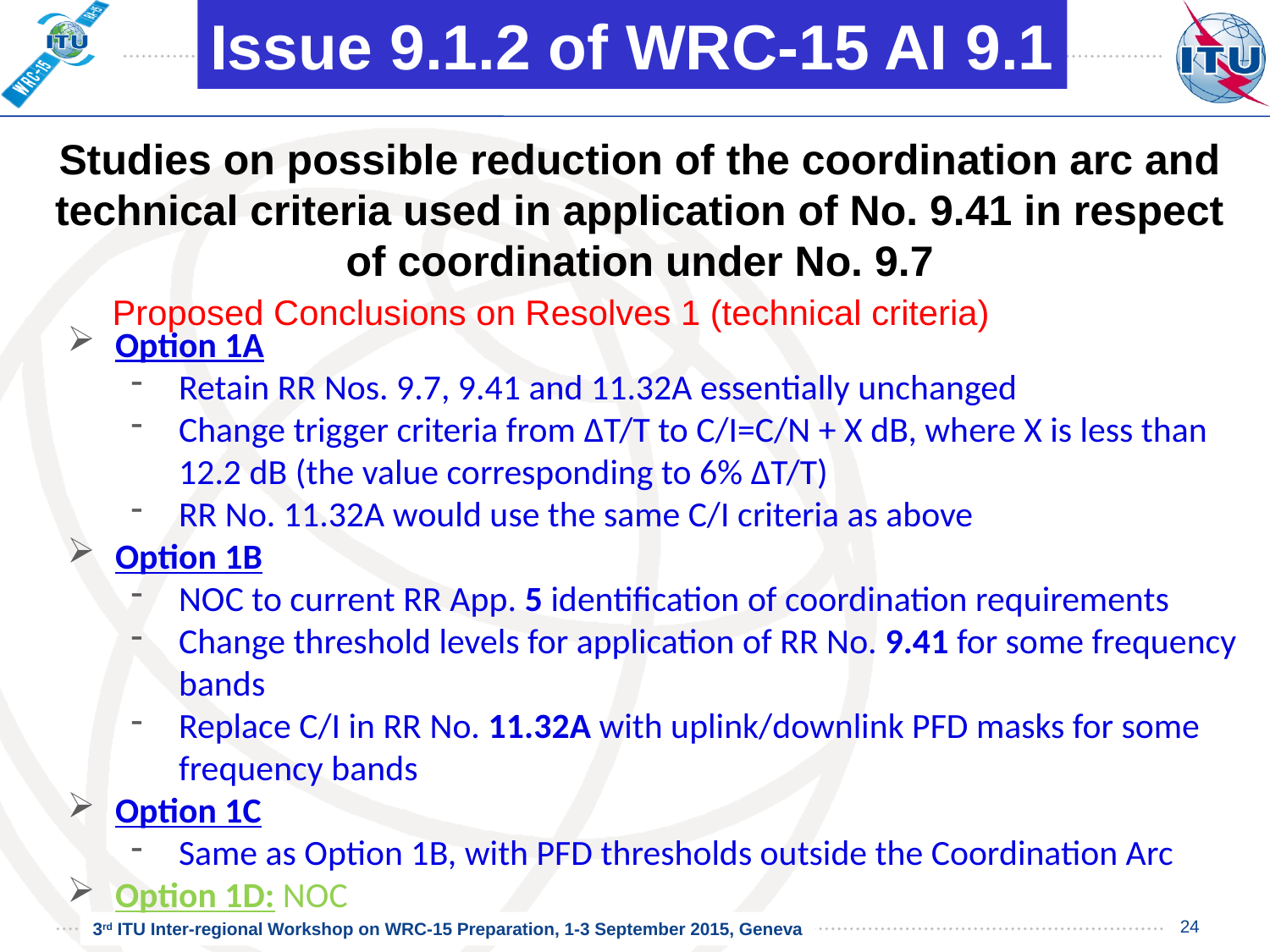

Issue 9.1.2 of WRC-15 AI 9.1
Studies on possible reduction of the coordination arc and technical criteria used in application of No. 9.41 in respect of coordination under No. 9.7
Proposed Conclusions on Resolves 1 (technical criteria)
Option 1A
Retain RR Nos. 9.7, 9.41 and 11.32A essentially unchanged
Change trigger criteria from ΔT/T to C/I=C/N + X dB, where X is less than 12.2 dB (the value corresponding to 6% ΔT/T)
RR No. 11.32A would use the same C/I criteria as above
Option 1B
NOC to current RR App. 5 identification of coordination requirements
Change threshold levels for application of RR No. 9.41 for some frequency bands
Replace C/I in RR No. 11.32A with uplink/downlink PFD masks for some frequency bands
Option 1C
Same as Option 1B, with PFD thresholds outside the Coordination Arc
Option 1D: NOC
24